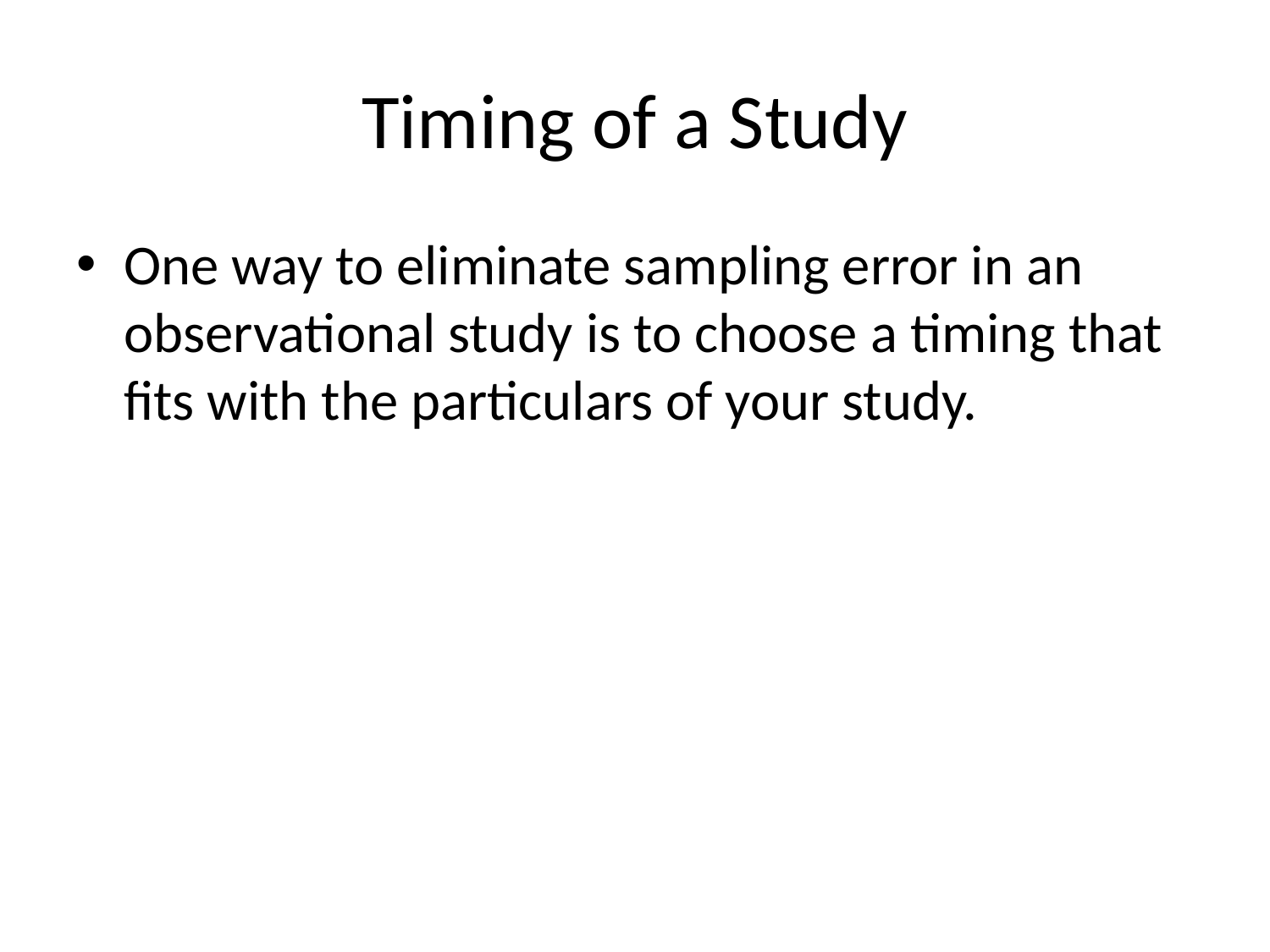

# Timing of a Study
One way to eliminate sampling error in an observational study is to choose a timing that fits with the particulars of your study.